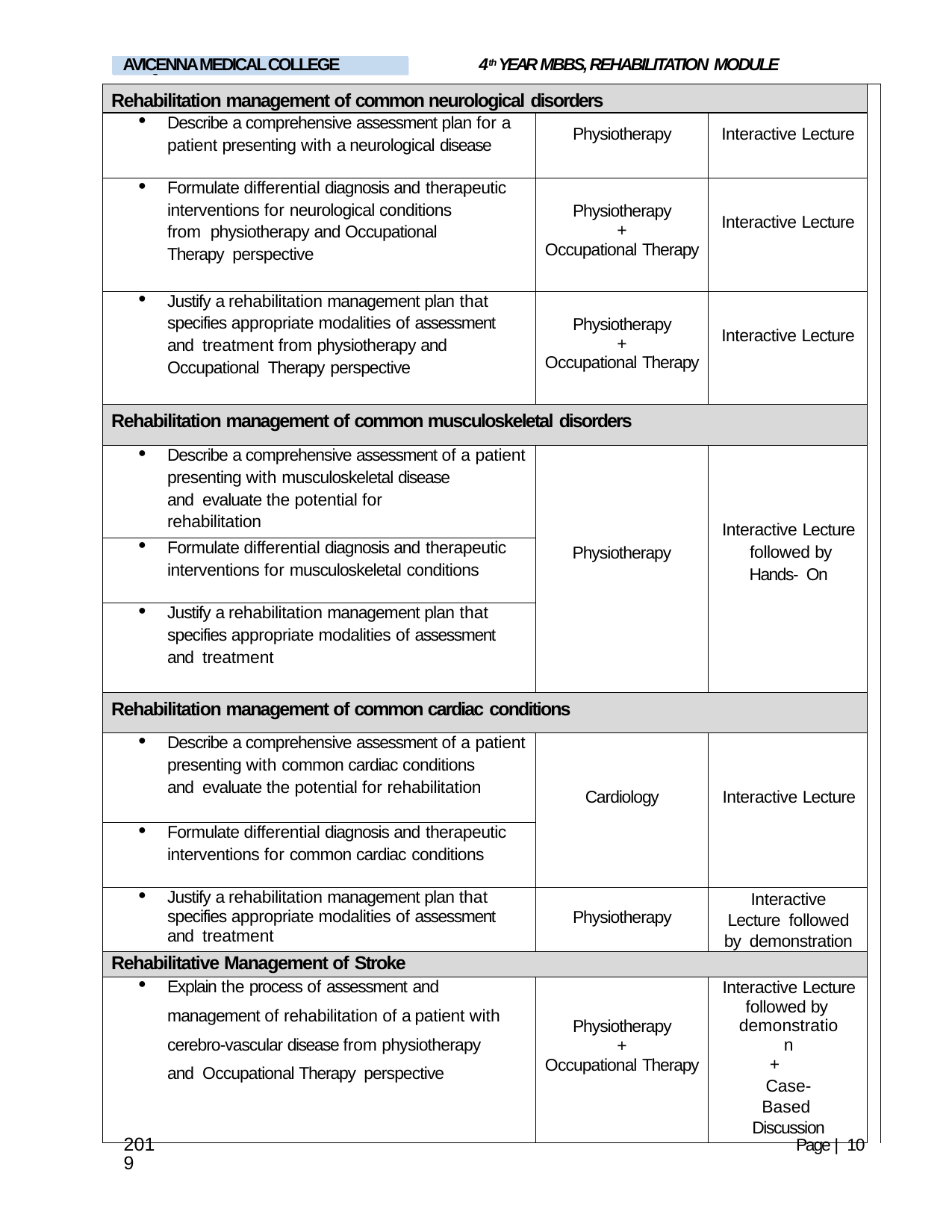

4th YEAR MBBS, REHABILITATION MODULE
AVICENNA MEDICAL COLLEGE
LIAQUAT NATIONAL MEDICAL COLLEGE
| Rehabilitation management of common neurological disorders |  |  |  |
| --- | --- | --- | --- |
| Describe a comprehensive assessment plan for a patient presenting with a neurological disease | Physiotherapy | Interactive Lecture |  |
| Formulate differential diagnosis and therapeutic interventions for neurological conditions from physiotherapy and Occupational Therapy perspective | Physiotherapy + Occupational Therapy | Interactive Lecture |  |
| Justify a rehabilitation management plan that specifies appropriate modalities of assessment and treatment from physiotherapy and Occupational Therapy perspective | Physiotherapy + Occupational Therapy | Interactive Lecture |  |
| Rehabilitation management of common musculoskeletal disorders |  |  |  |
| Describe a comprehensive assessment of a patient presenting with musculoskeletal disease and evaluate the potential for rehabilitation | Physiotherapy | Interactive Lecture followed by Hands- On |  |
| Formulate differential diagnosis and therapeutic interventions for musculoskeletal conditions |  |  |  |
| Justify a rehabilitation management plan that specifies appropriate modalities of assessment and treatment |  |  |  |
| Rehabilitation management of common cardiac conditions |  |  |  |
| Describe a comprehensive assessment of a patient presenting with common cardiac conditions and evaluate the potential for rehabilitation | Cardiology | Interactive Lecture |  |
| Formulate differential diagnosis and therapeutic interventions for common cardiac conditions |  |  |  |
| Justify a rehabilitation management plan that specifies appropriate modalities of assessment and treatment | Physiotherapy | Interactive Lecture followed by demonstration |  |
| Rehabilitative Management of Stroke |  |  |  |
| Explain the process of assessment and management of rehabilitation of a patient with cerebro-vascular disease from physiotherapy and Occupational Therapy perspective | Physiotherapy + Occupational Therapy | Interactive Lecture followed by demonstration + Case-Based Discussion |  |
2019
Page | 10